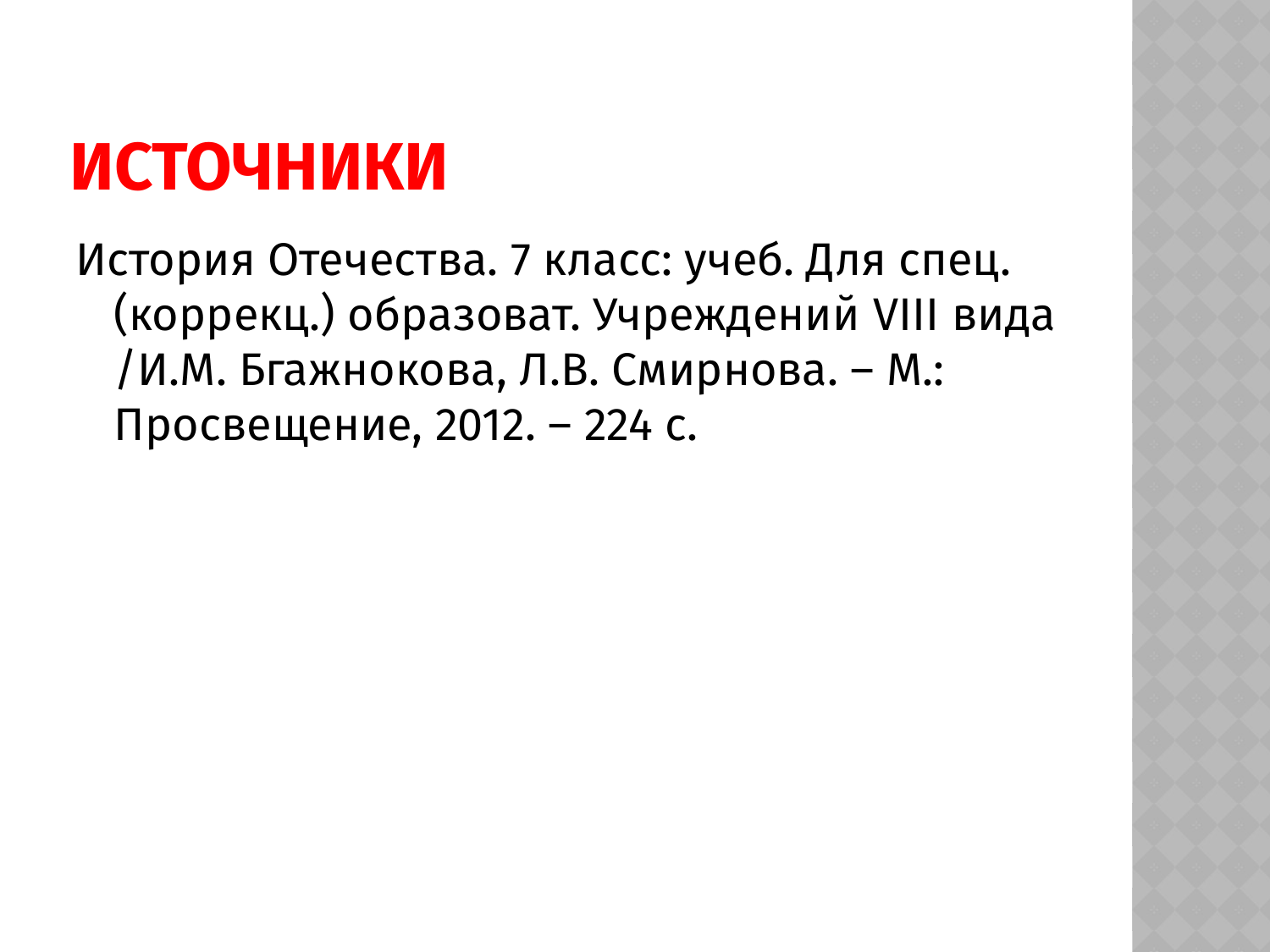

# Источники
История Отечества. 7 класс: учеб. Для спец. (коррекц.) образоват. Учреждений VIII вида /И.М. Бгажнокова, Л.В. Смирнова. – М.: Просвещение, 2012. – 224 с.